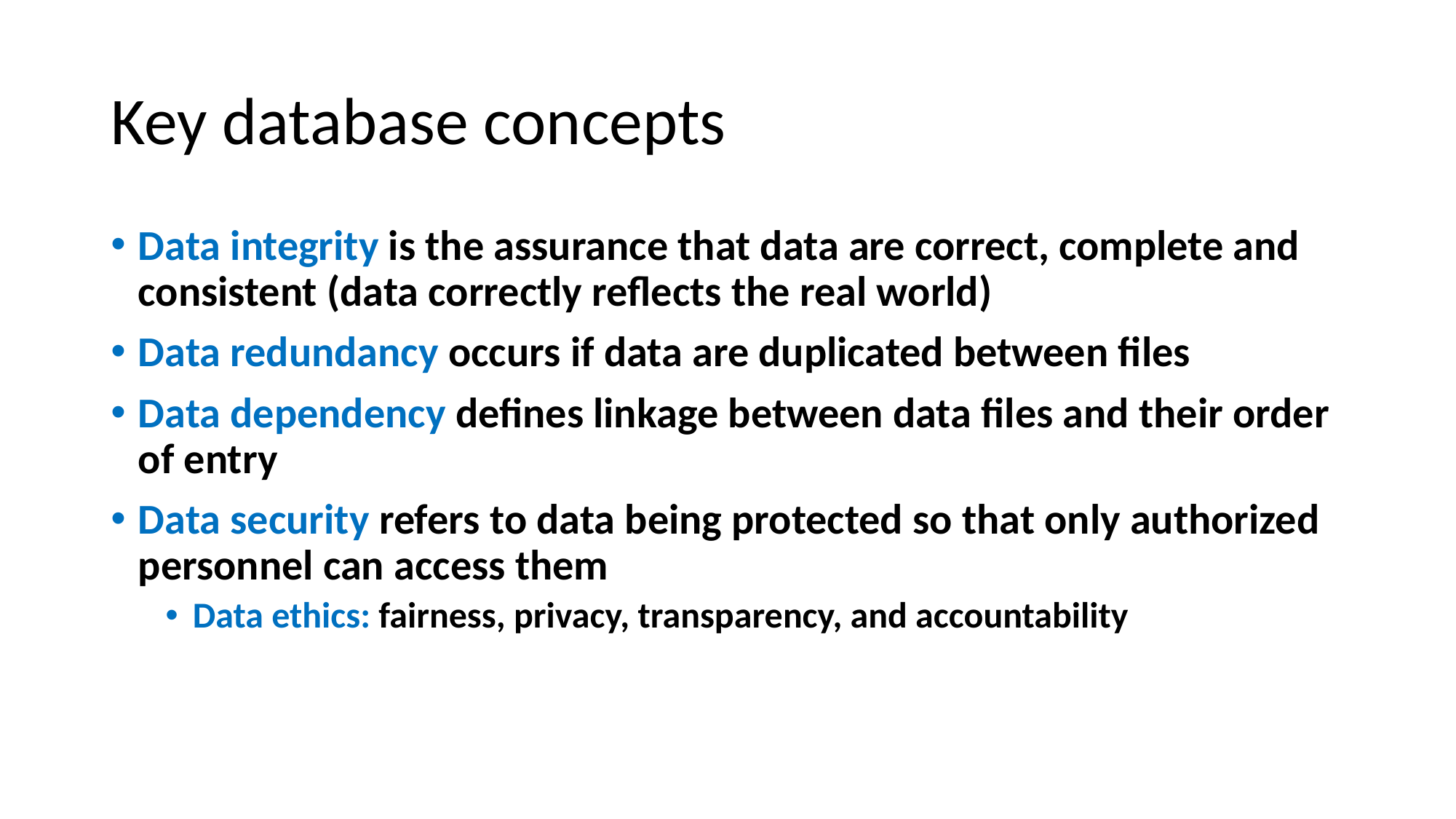

# Key database concepts
Data integrity is the assurance that data are correct, complete and consistent (data correctly reflects the real world)
Data redundancy occurs if data are duplicated between files
Data dependency defines linkage between data files and their order of entry
Data security refers to data being protected so that only authorized personnel can access them
Data ethics: fairness, privacy, transparency, and accountability